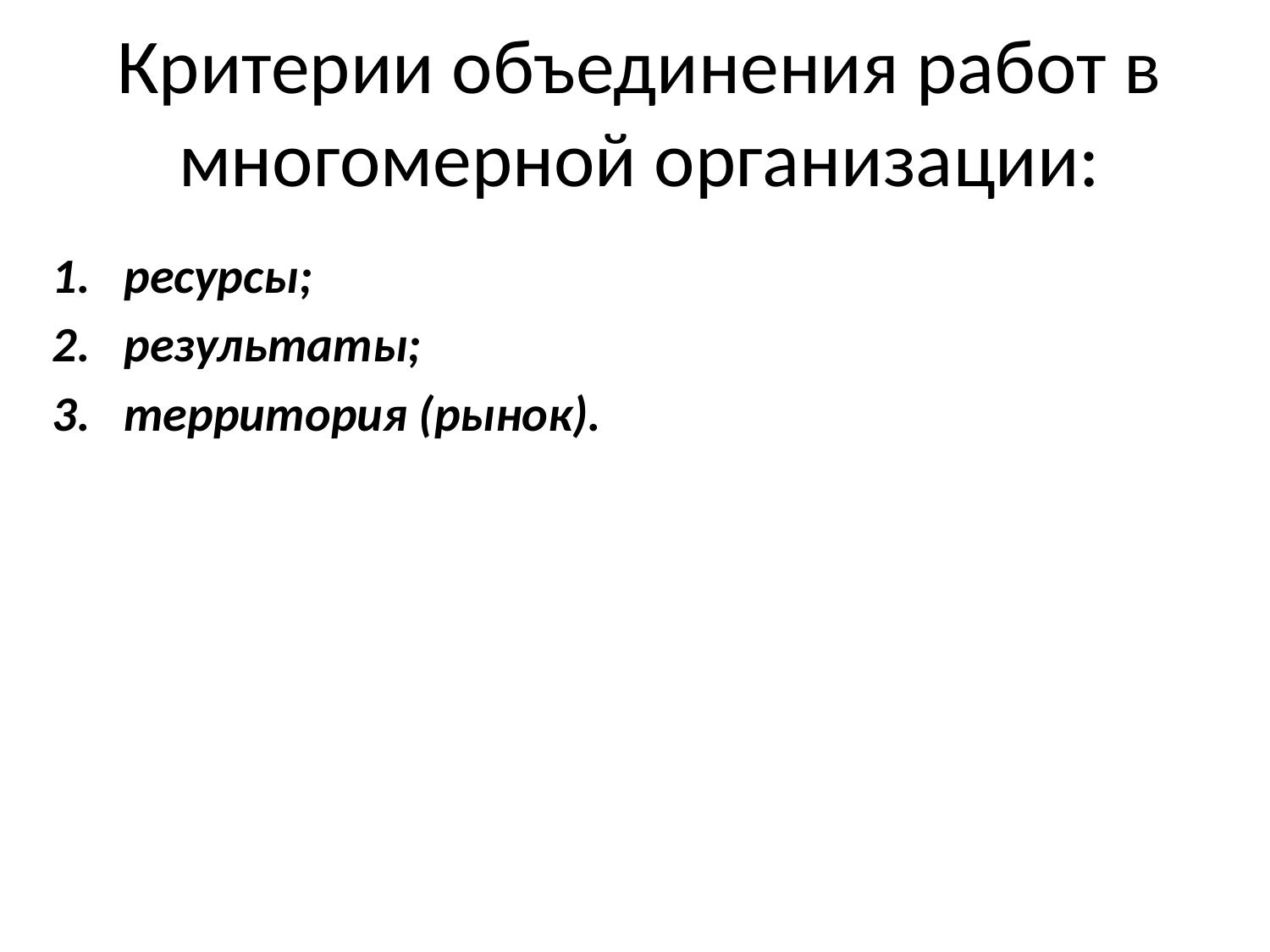

# Критерии объединения работ в многомерной организации:
ресурсы;
результаты;
территория (рынок).